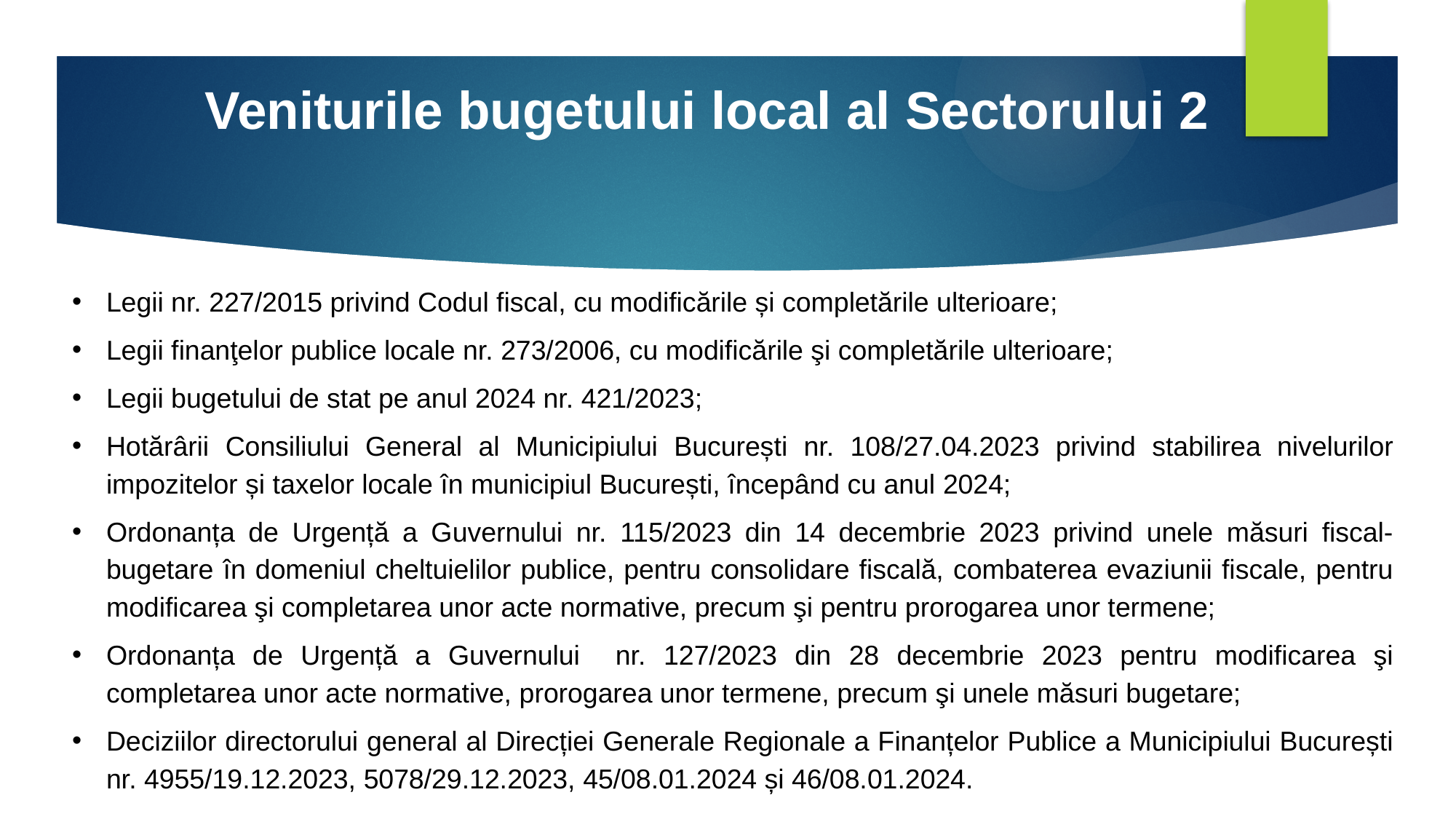

Veniturile bugetului local al Sectorului 2
Legii nr. 227/2015 privind Codul fiscal, cu modificările și completările ulterioare;

Legii finanţelor publice locale nr. 273/2006, cu modificările şi completările ulterioare;

Legii bugetului de stat pe anul 2024 nr. 421/2023;

Hotărârii Consiliului General al Municipiului București nr. 108/27.04.2023 privind stabilirea nivelurilor impozitelor și taxelor locale în municipiul București, începând cu anul 2024;

Ordonanța de Urgență a Guvernului nr. 115/2023 din 14 decembrie 2023 privind unele măsuri fiscal-bugetare în domeniul cheltuielilor publice, pentru consolidare fiscală, combaterea evaziunii fiscale, pentru modificarea şi completarea unor acte normative, precum şi pentru prorogarea unor termene;

Ordonanța de Urgență a Guvernului  nr. 127/2023 din 28 decembrie 2023 pentru modificarea şi completarea unor acte normative, prorogarea unor termene, precum şi unele măsuri bugetare;

Deciziilor directorului general al Direcției Generale Regionale a Finanțelor Publice a Municipiului București nr. 4955/19.12.2023, 5078/29.12.2023, 45/08.01.2024 și 46/08.01.2024.